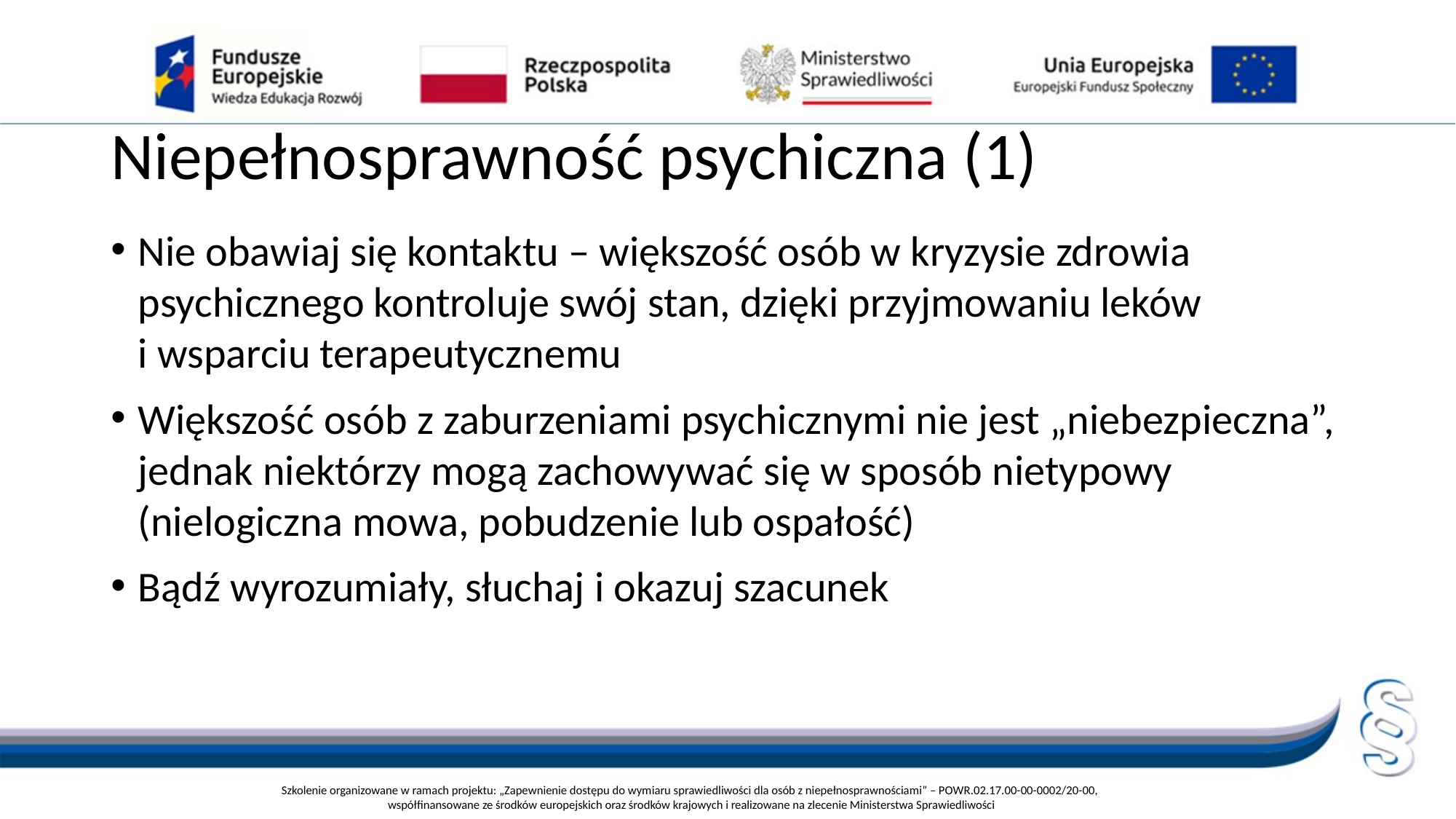

# Niepełnosprawność psychiczna (1)
Nie obawiaj się kontaktu – większość osób w kryzysie zdrowia psychicznego kontroluje swój stan, dzięki przyjmowaniu leków i wsparciu terapeutycznemu
Większość osób z zaburzeniami psychicznymi nie jest „niebezpieczna”, jednak niektórzy mogą zachowywać się w sposób nietypowy (nielogiczna mowa, pobudzenie lub ospałość)
Bądź wyrozumiały, słuchaj i okazuj szacunek

Szkolenie organizowane w ramach projektu: „Zapewnienie dostępu do wymiaru sprawiedliwości dla osób z niepełnosprawnościami” – POWR.02.17.00-00-0002/20-00,
współfinansowane ze środków europejskich oraz środków krajowych i realizowane na zlecenie Ministerstwa Sprawiedliwości